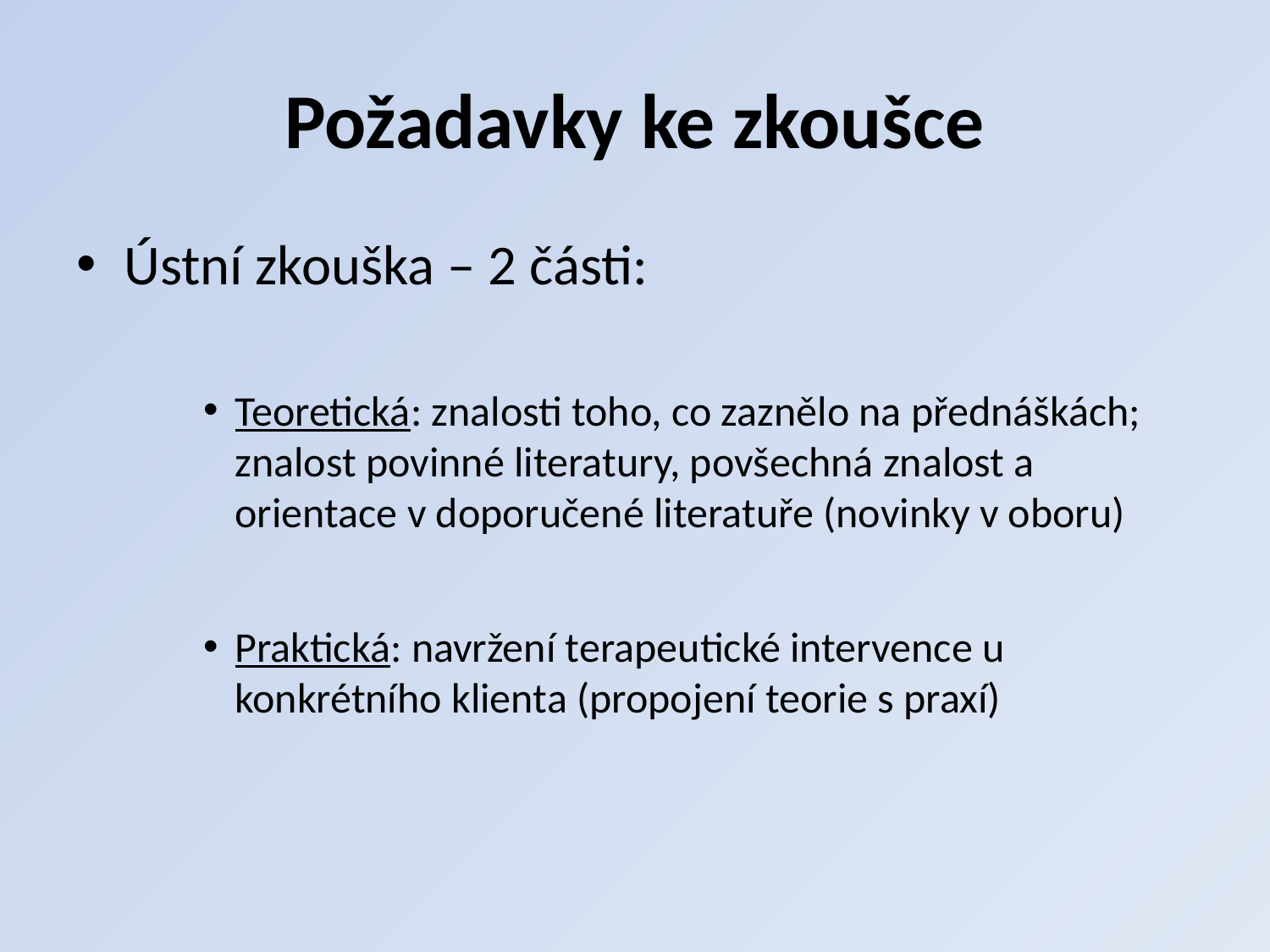

# Požadavky ke zkoušce
Ústní zkouška – 2 části:

Teoretická: znalosti toho, co zaznělo na přednáškách; znalost povinné literatury, povšechná znalost a orientace v doporučené literatuře (novinky v oboru)

Praktická: navržení terapeutické intervence u konkrétního klienta (propojení teorie s praxí)